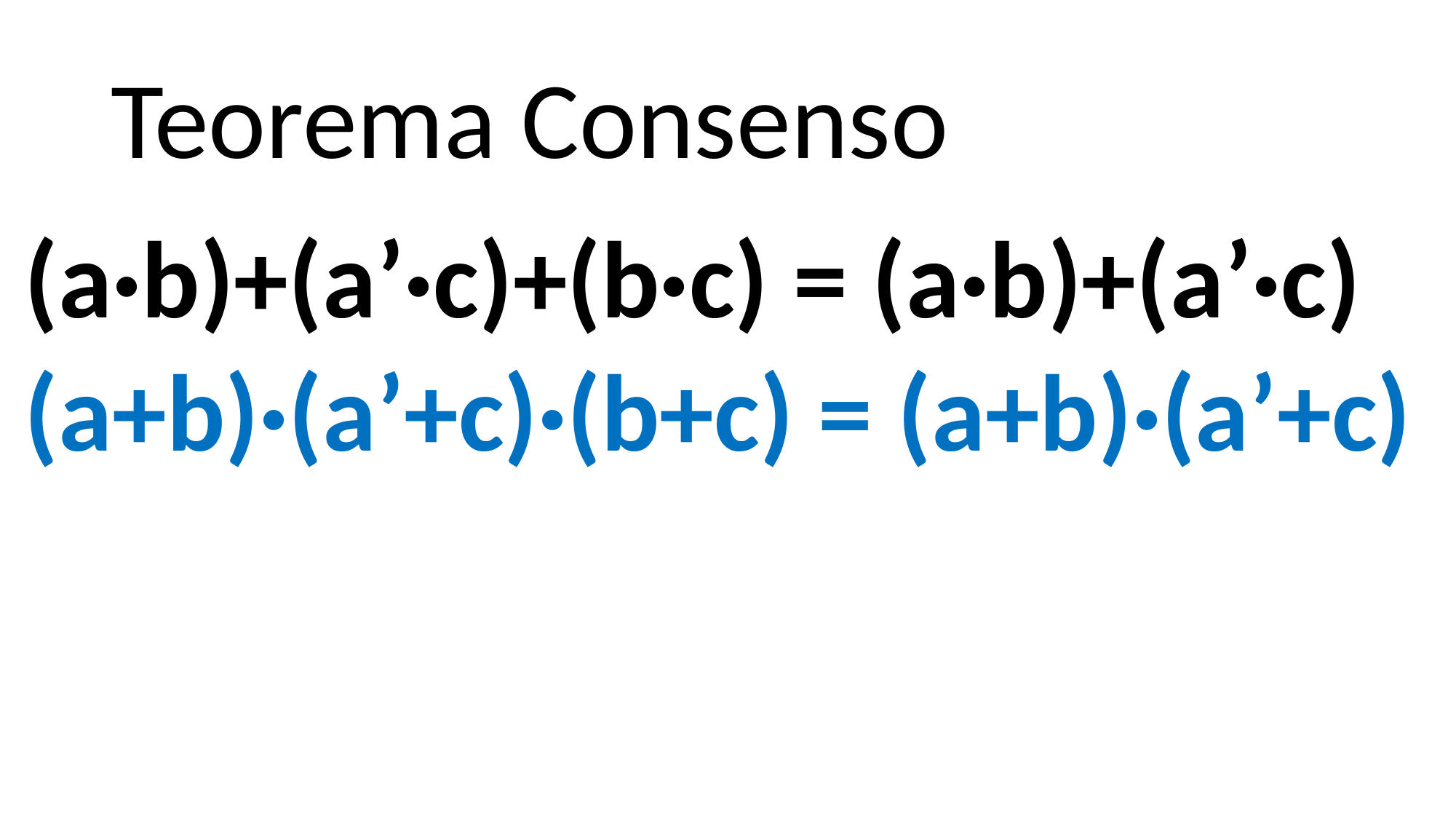

# Teorema Consenso
(a·b)+(a’·c)+(b·c) = (a·b)+(a’·c)
(a+b)·(a’+c)·(b+c) = (a+b)·(a’+c)